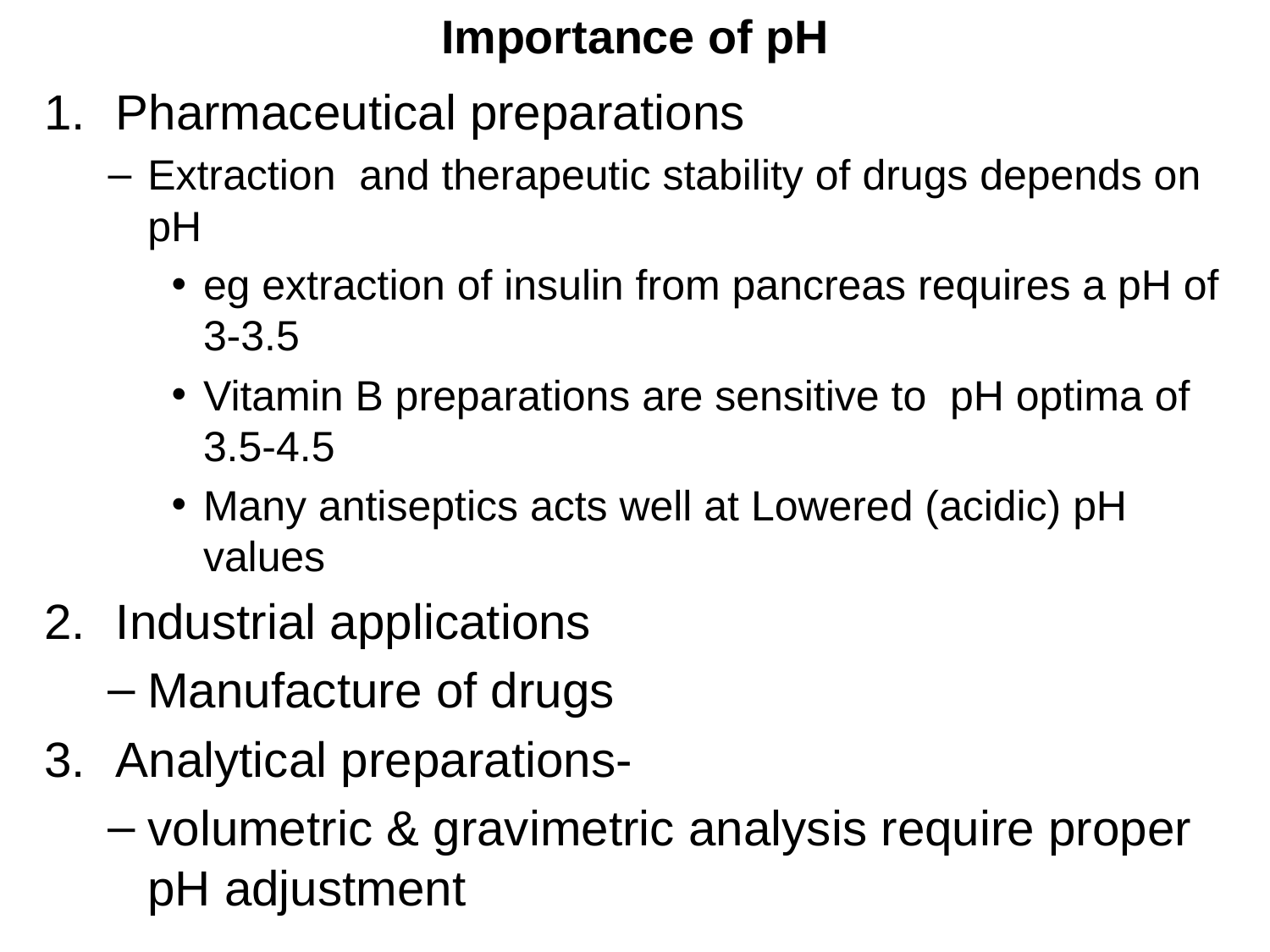

# Importance of pH
Pharmaceutical preparations
Extraction  and therapeutic stability of drugs depends on pH
eg extraction of insulin from pancreas requires a pH of 3-3.5
Vitamin B preparations are sensitive to  pH optima of 3.5-4.5
Many antiseptics acts well at Lowered (acidic) pH values
Industrial applications
Manufacture of drugs
Analytical preparations-
volumetric & gravimetric analysis require proper pH adjustment